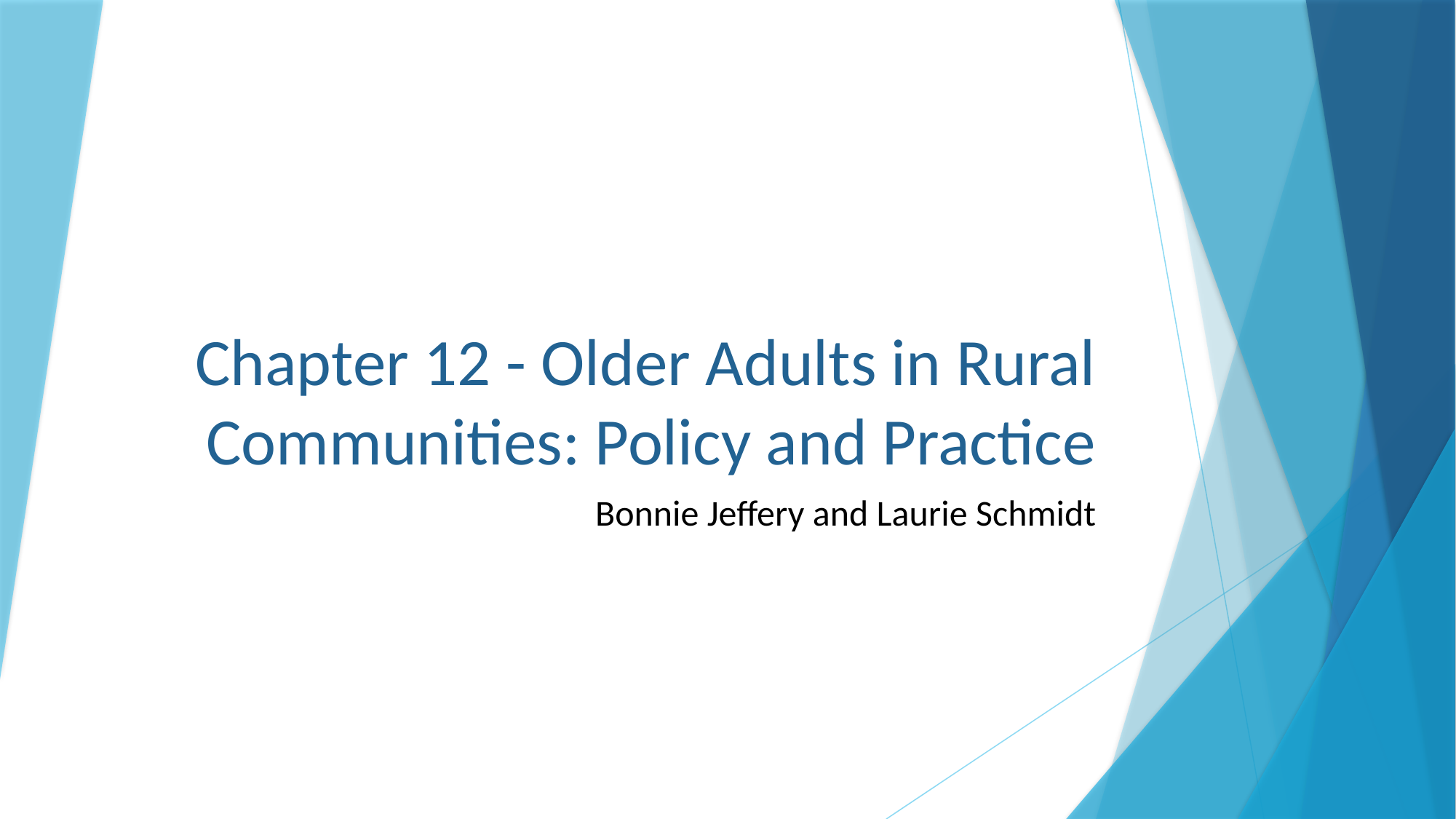

# Chapter 12 - Older Adults in Rural Communities: Policy and Practice
Bonnie Jeffery and Laurie Schmidt